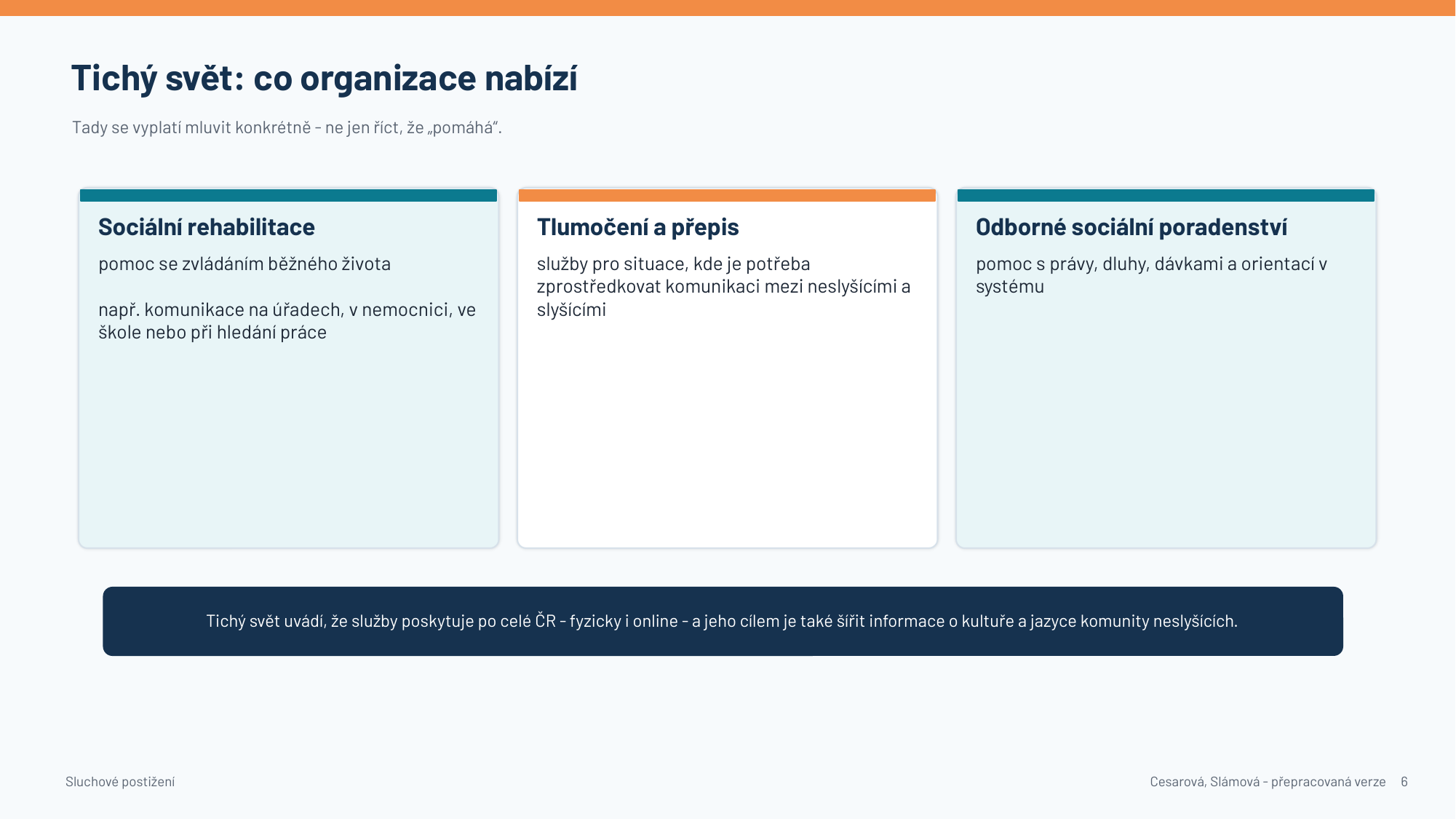

Tichý svět: co organizace nabízí
Tady se vyplatí mluvit konkrétně - ne jen říct, že „pomáhá“.

Sociální rehabilitace
Tlumočení a přepis
Odborné sociální poradenství
pomoc se zvládáním běžného života

např. komunikace na úřadech, v nemocnici, ve škole nebo při hledání práce
služby pro situace, kde je potřeba zprostředkovat komunikaci mezi neslyšícími a slyšícími
pomoc s právy, dluhy, dávkami a orientací v systému

Tichý svět uvádí, že služby poskytuje po celé ČR - fyzicky i online - a jeho cílem je také šířit informace o kultuře a jazyce komunity neslyšících.
6